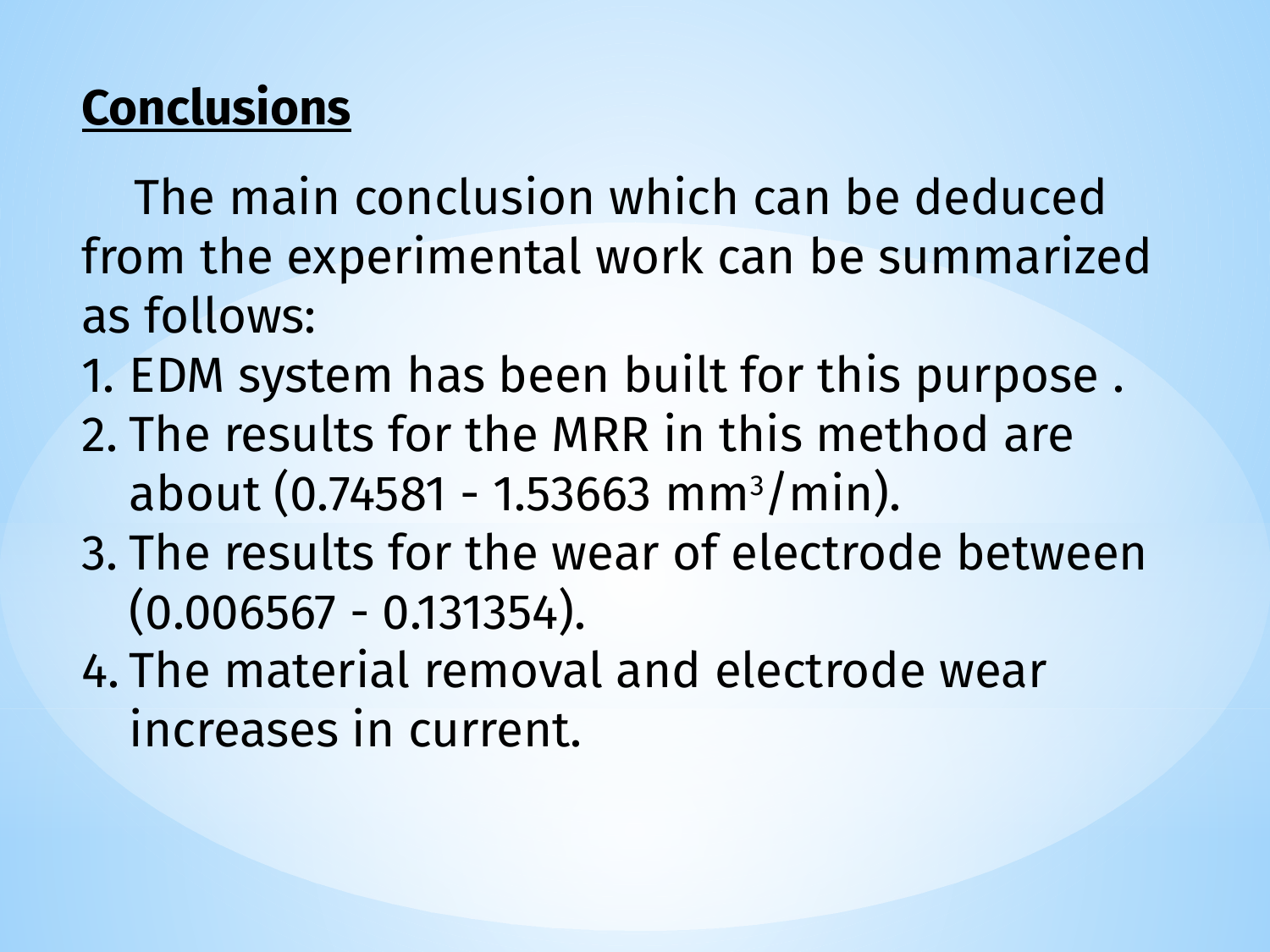

Conclusions
    The main conclusion which can be deduced from the experimental work can be summarized as follows:
EDM system has been built for this purpose .
The results for the MRR in this method are about (0.74581 - 1.53663 mm3/min).
The results for the wear of electrode between (0.006567 - 0.131354).
The material removal and electrode wear increases in current.